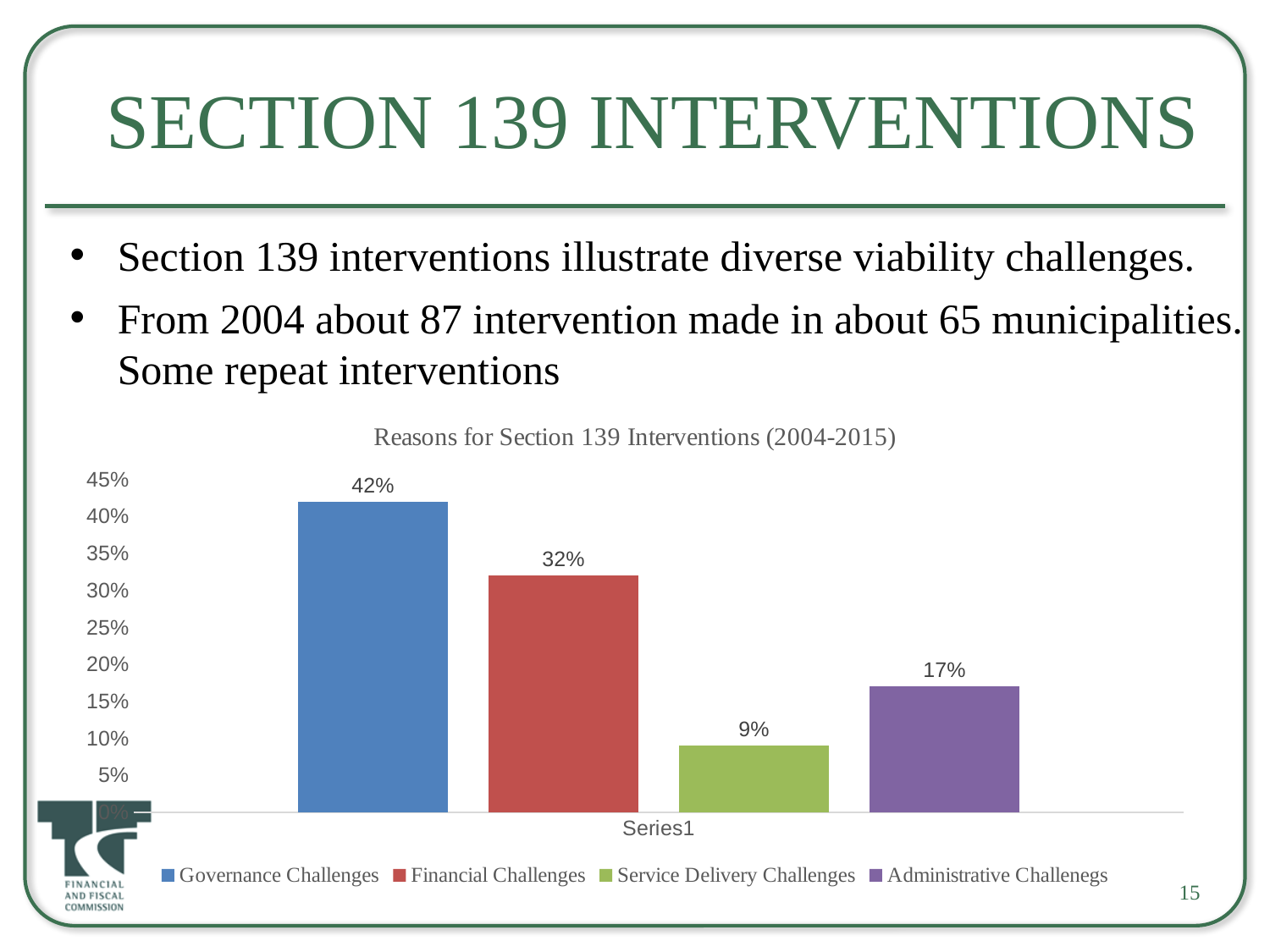

# Section 139 Interventions
Section 139 interventions illustrate diverse viability challenges.
From 2004 about 87 intervention made in about 65 municipalities. Some repeat interventions

### Chart: Reasons for Section 139 Interventions (2004-2015)

| Category | Governance Challenges | Financial Challenges | Service Delivery Challenges | Administrative Challenegs |
|---|---|---|---|---|
|  | 0.42 | 0.32 | 0.09 | 0.17 |
15